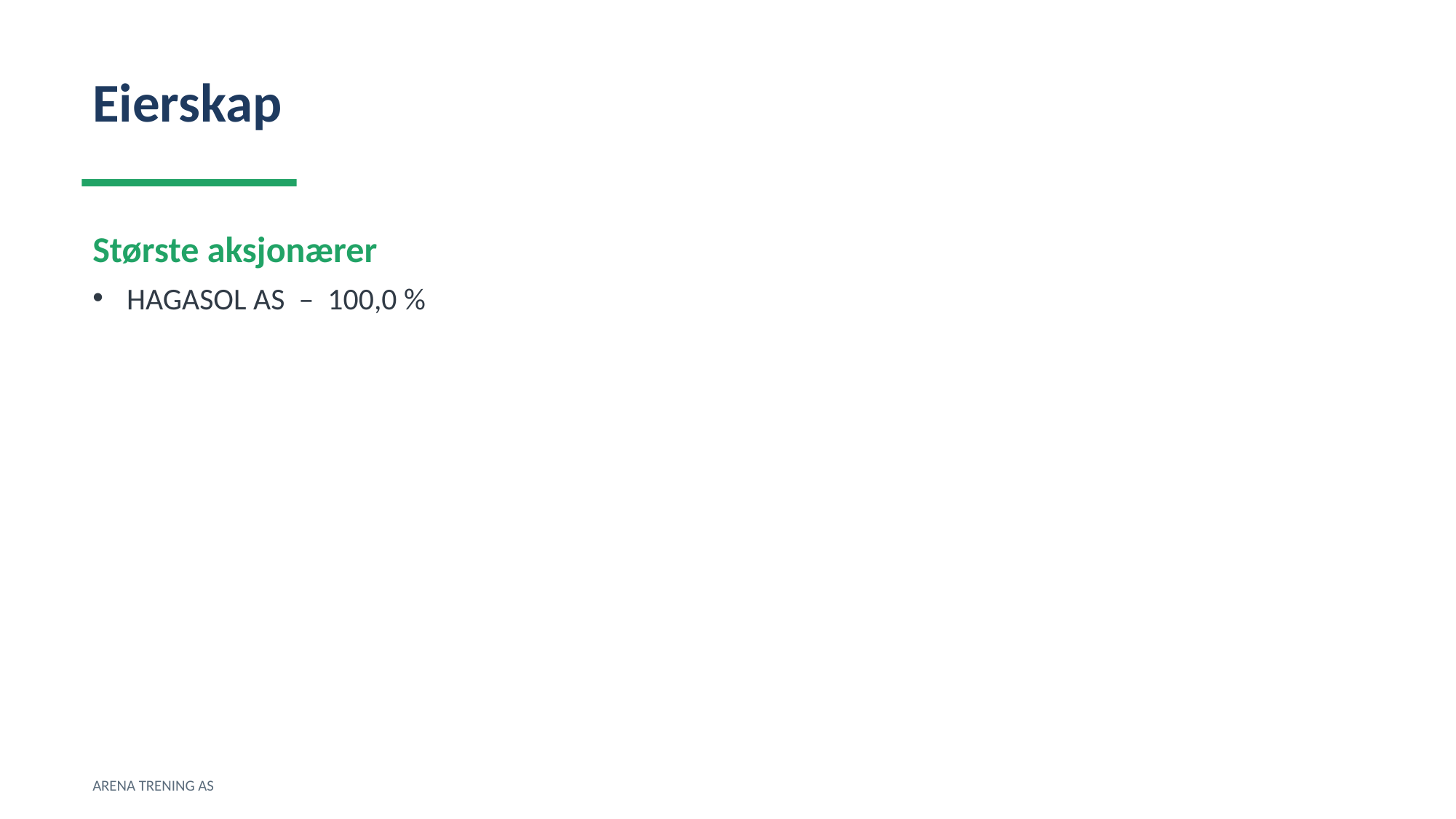

Eierskap

Største aksjonærer
HAGASOL AS  –  100,0 %
ARENA TRENING AS